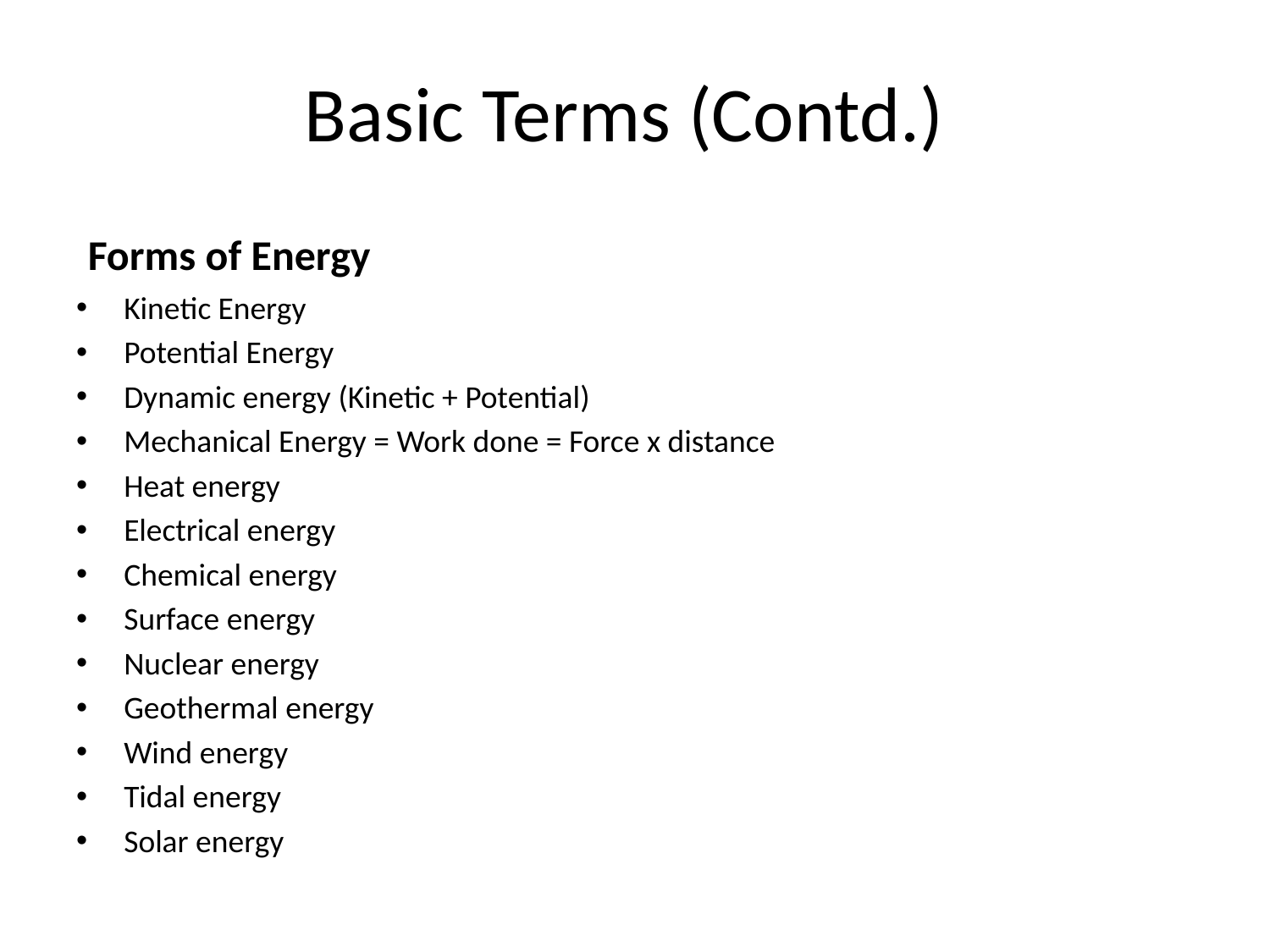

# Basic Terms (Contd.)
Forms of Energy
Kinetic Energy
Potential Energy
Dynamic energy (Kinetic + Potential)
Mechanical Energy = Work done = Force x distance
Heat energy
Electrical energy
Chemical energy
Surface energy
Nuclear energy
Geothermal energy
Wind energy
Tidal energy
Solar energy